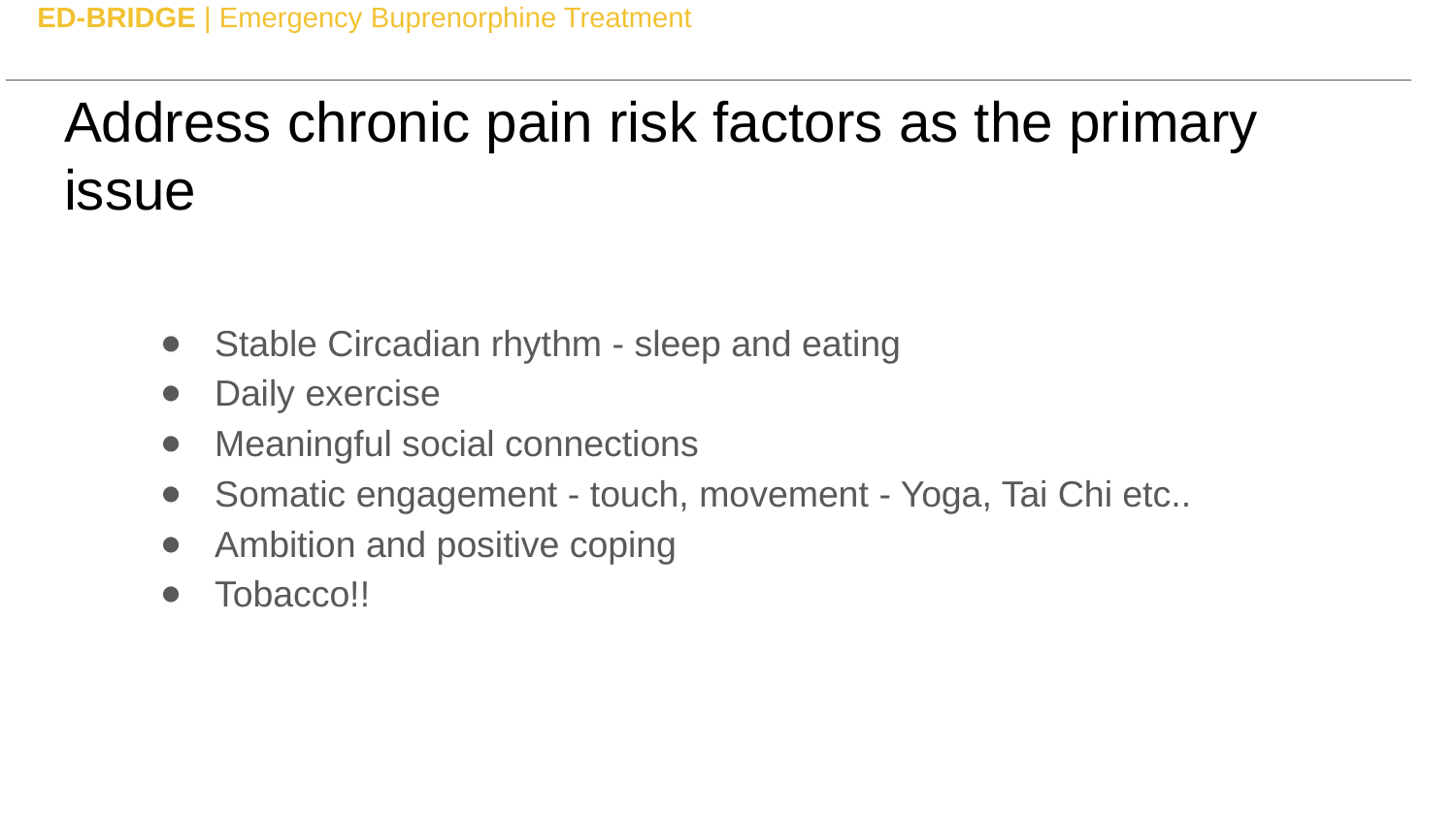

# ED-BRIDGE | Emergency Buprenorphine Treatment 17
Address chronic pain risk factors as the primary issue
Stable Circadian rhythm - sleep and eating
Daily exercise
Meaningful social connections
Somatic engagement - touch, movement - Yoga, Tai Chi etc..
Ambition and positive coping
Tobacco!!